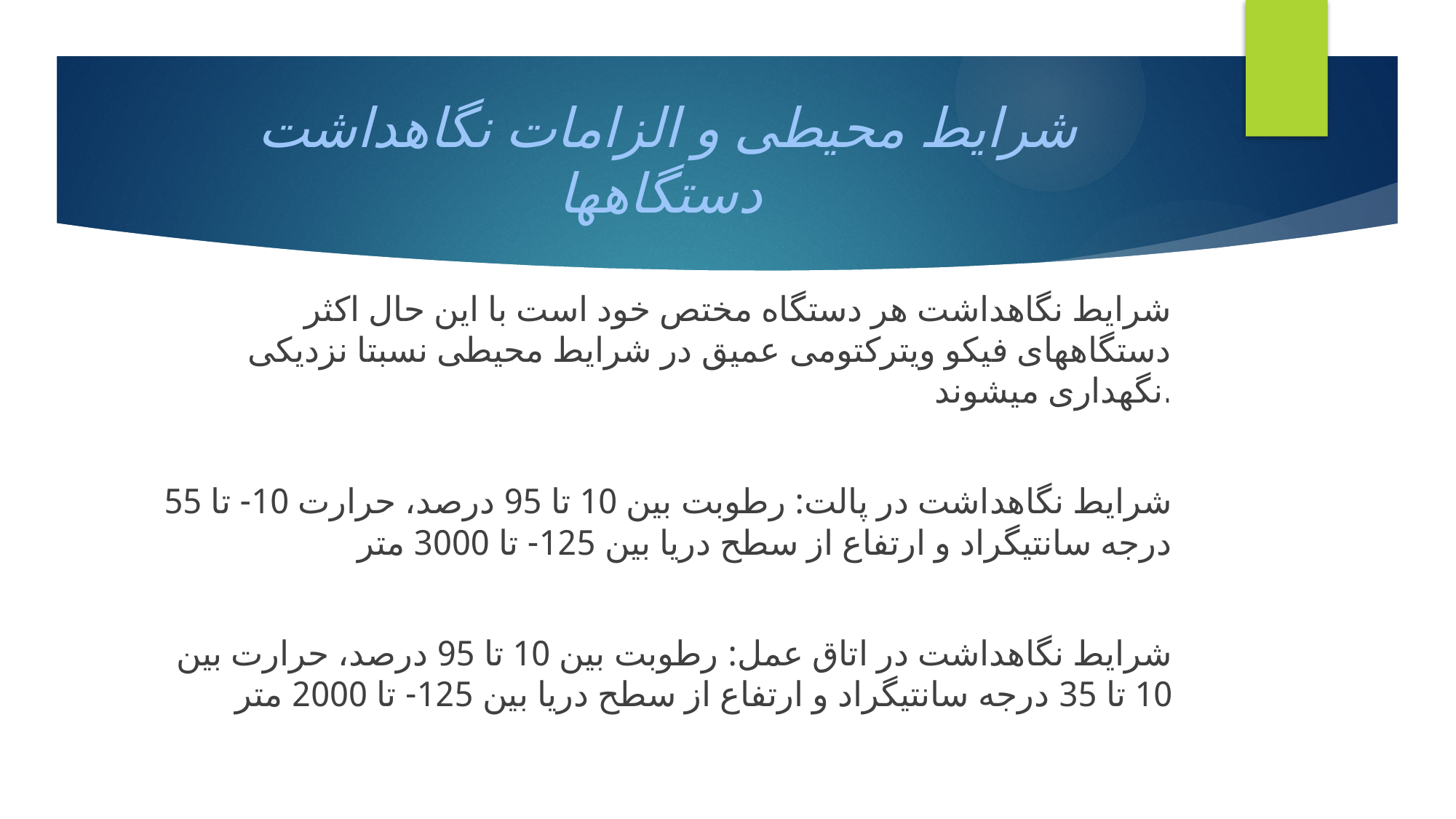

# شرایط محیطی و الزامات نگاهداشت دستگاهها
شرایط نگاهداشت هر دستگاه مختص خود است با این حال اکثر دستگاههای فیکو ویترکتومی عمیق در شرایط محیطی نسبتا نزدیکی نگهداری میشوند.

شرایط نگاهداشت در پالت: رطوبت بین 10 تا 95 درصد، حرارت 10- تا 55 درجه سانتیگراد و ارتفاع از سطح دریا بین 125- تا 3000 متر

شرایط نگاهداشت در اتاق عمل: رطوبت بین 10 تا 95 درصد، حرارت بین 10 تا 35 درجه سانتیگراد و ارتفاع از سطح دریا بین 125- تا 2000 متر